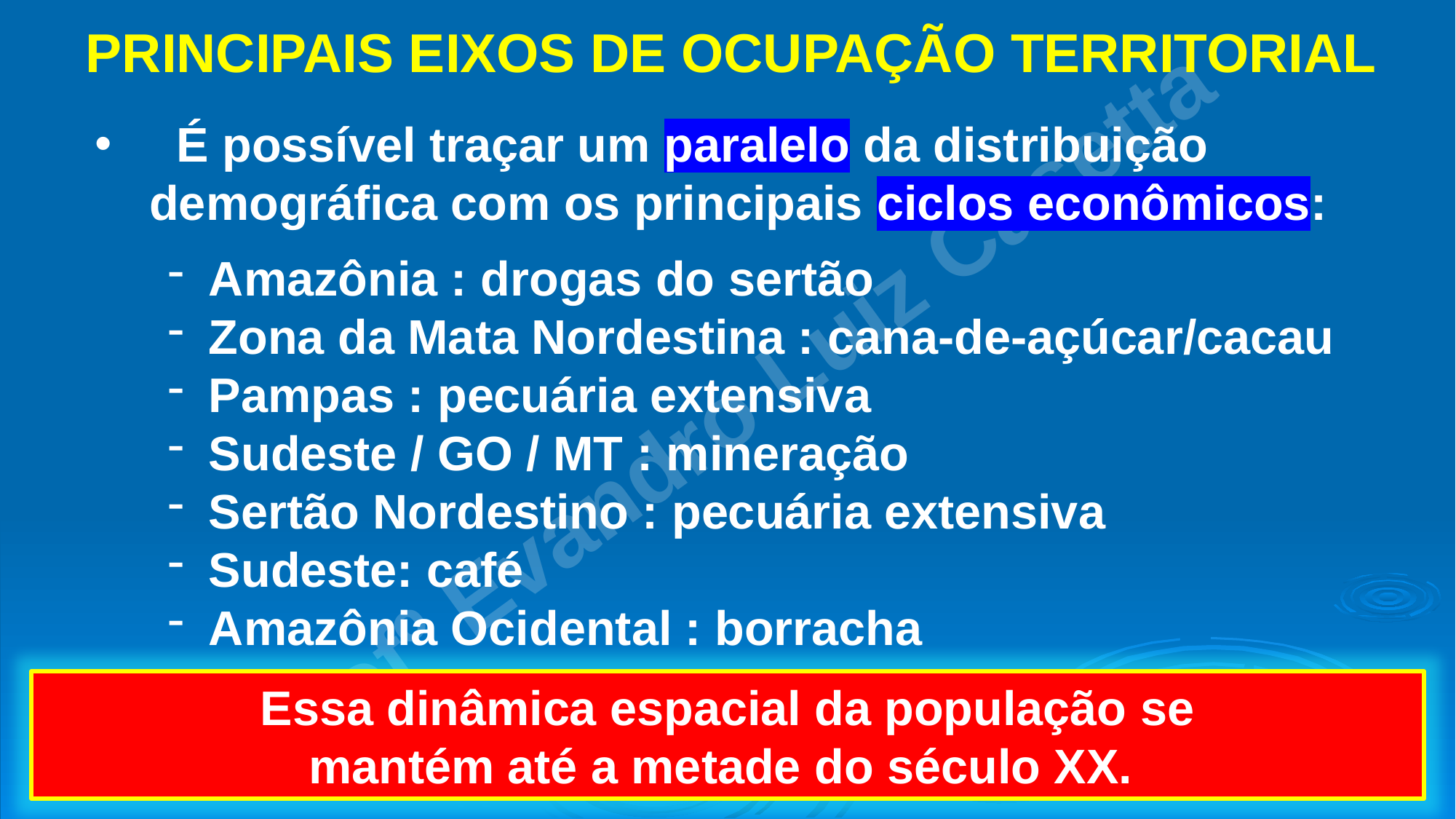

PRINCIPAIS EIXOS DE OCUPAÇÃO TERRITORIAL
  É possível traçar um paralelo da distribuição demográfica com os principais ciclos econômicos:

Amazônia : drogas do sertão
Zona da Mata Nordestina : cana-de-açúcar/cacau
Pampas : pecuária extensiva
Sudeste / GO / MT : mineração
Sertão Nordestino : pecuária extensiva
Sudeste: café
Amazônia Ocidental : borracha

 Essa dinâmica espacial da população se
mantém até a metade do século XX.